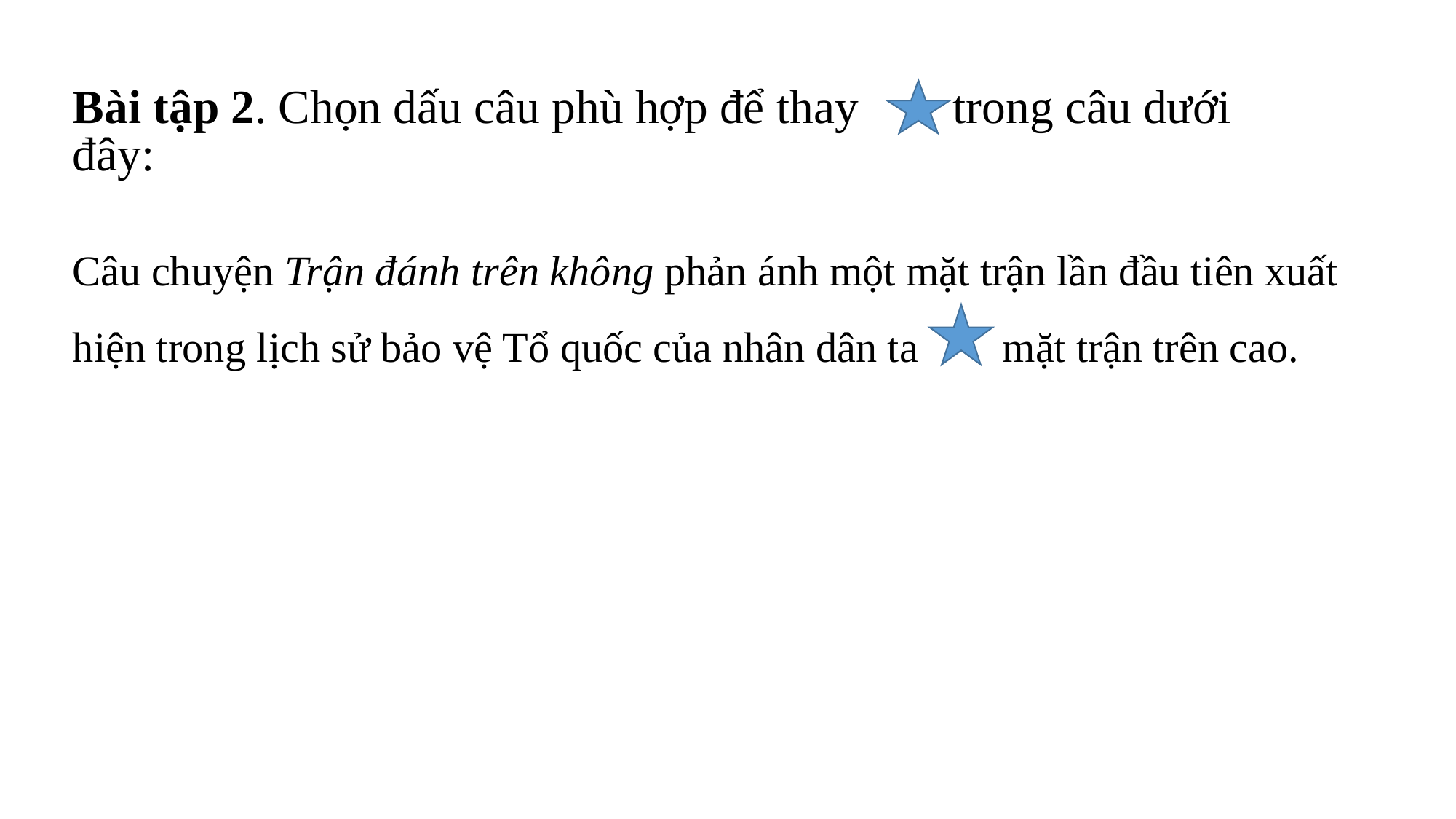

Bài tập 2. Chọn dấu câu phù hợp để thay        trong câu dưới đây:

Câu chuyện Trận đánh trên không phản ánh một mặt trận lần đầu tiên xuất hiện trong lịch sử bảo vệ Tổ quốc của nhân dân ta        mặt trận trên cao.